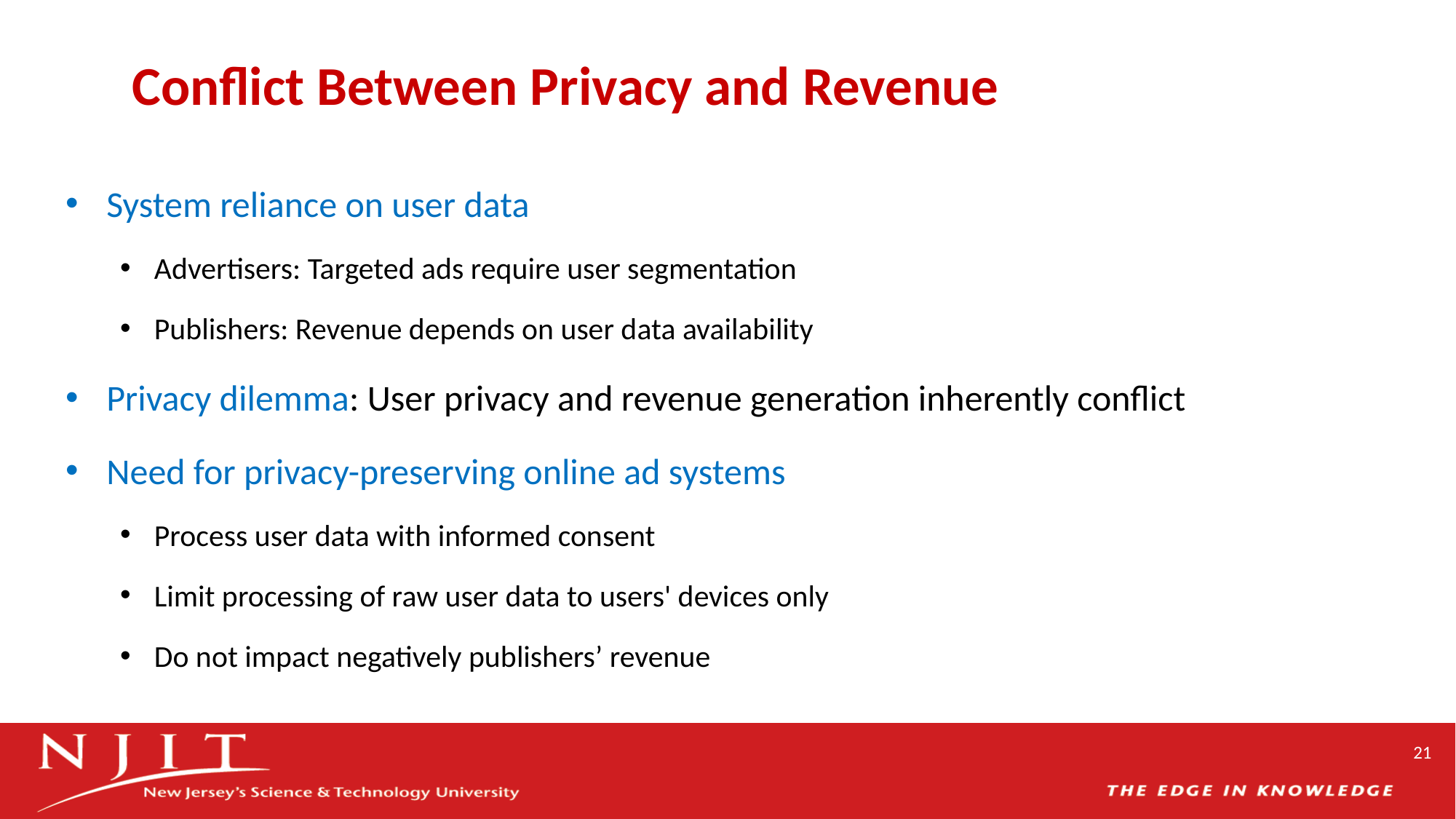

# Conflict Between Privacy and Revenue
System reliance on user data
Advertisers: Targeted ads require user segmentation
Publishers: Revenue depends on user data availability
Privacy dilemma: User privacy and revenue generation inherently conflict
Need for privacy-preserving online ad systems
Process user data with informed consent
Limit processing of raw user data to users' devices only
Do not impact negatively publishers’ revenue

21